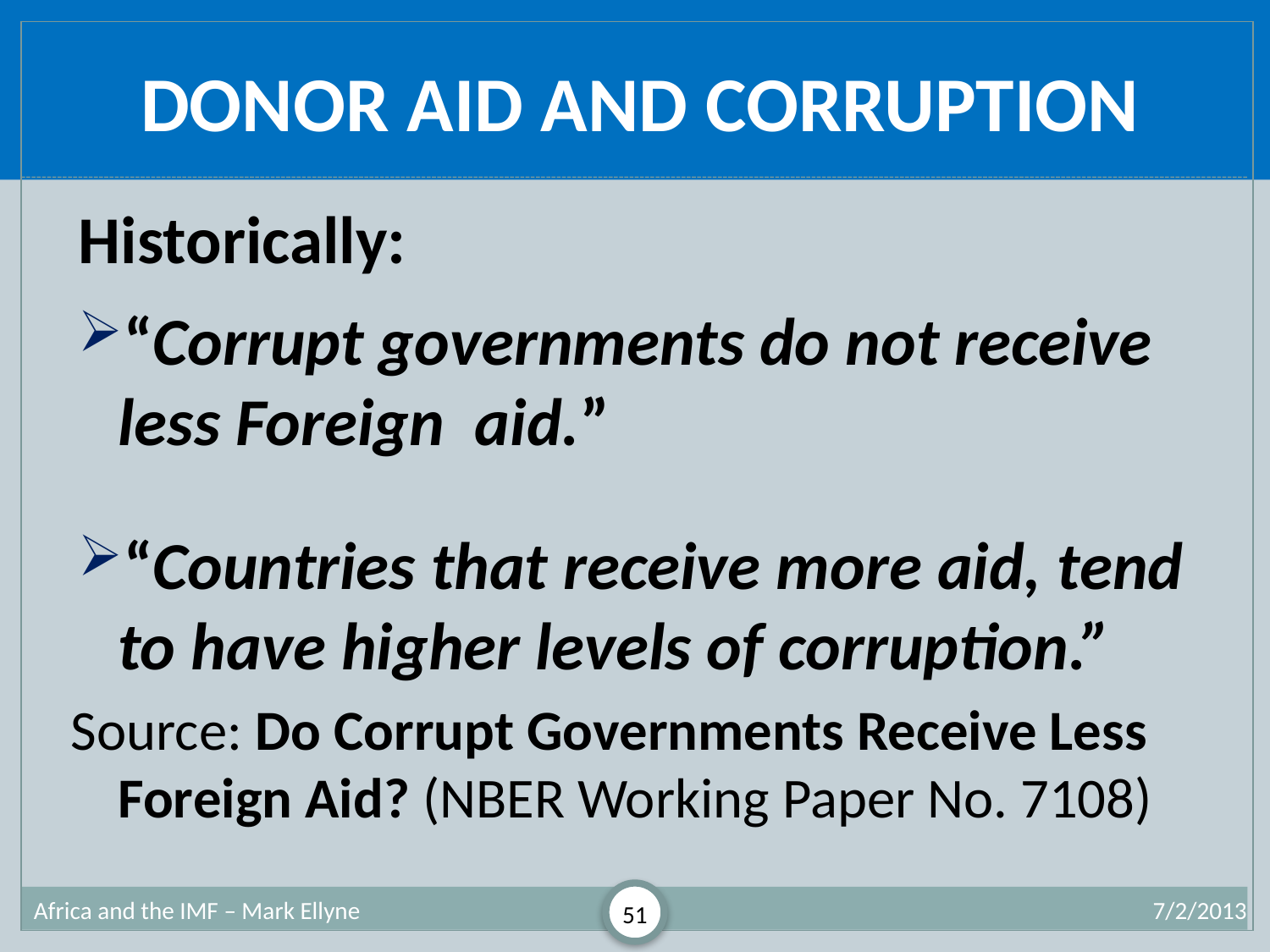

# Donor Aid And Corruption
Historically:
“Corrupt governments do not receive less Foreign  aid.”

“Countries that receive more aid, tend to have higher levels of corruption.”
Source: Do Corrupt Governments Receive Less Foreign Aid? (NBER Working Paper No. 7108)
Africa and the IMF – Mark Ellyne
51
7/2/2013